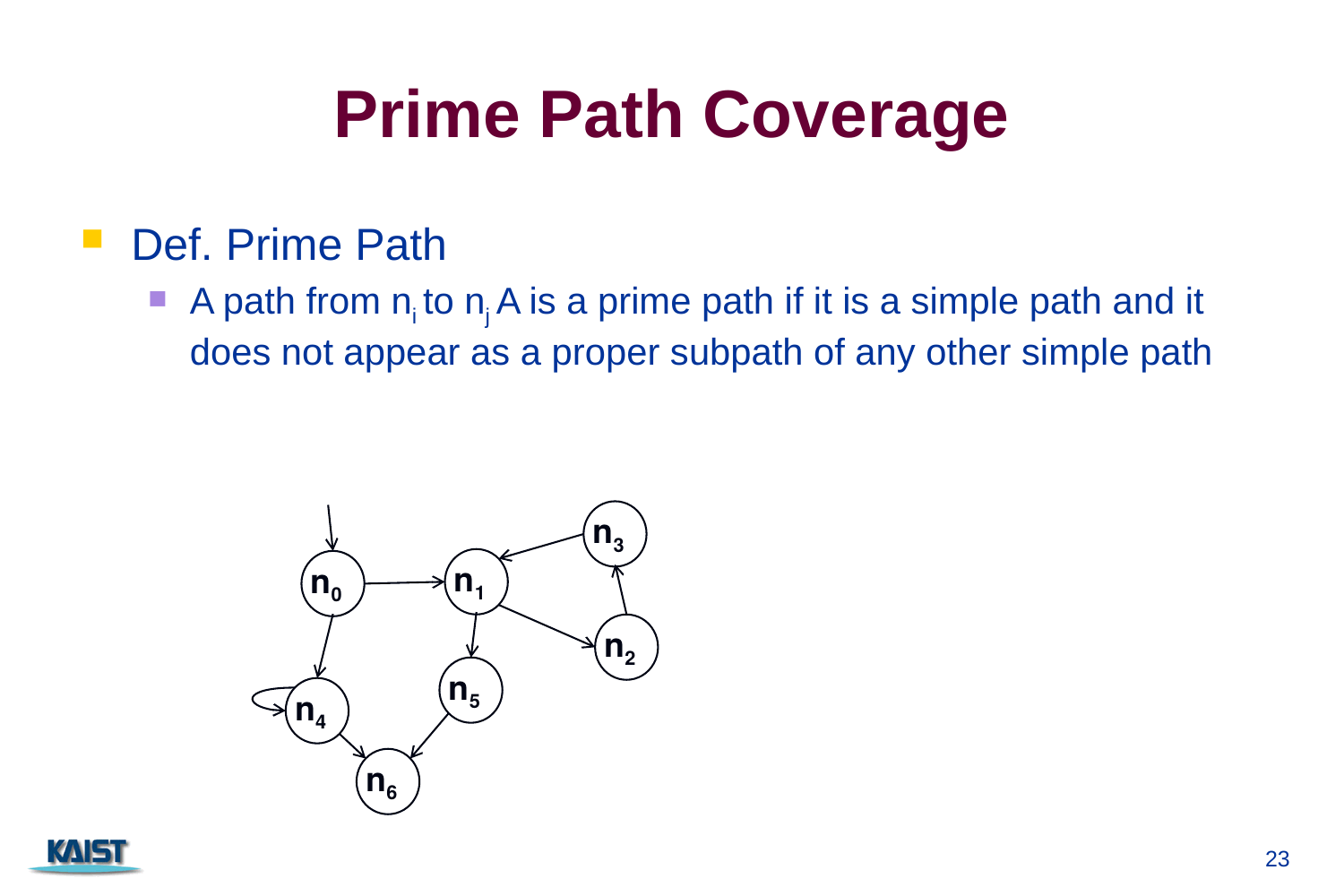

# Prime Path Coverage
Def. Prime Path
A path from ni to nj A is a prime path if it is a simple path and it does not appear as a proper subpath of any other simple path
n3
n1
n0
n2
n5
n4
n6
23